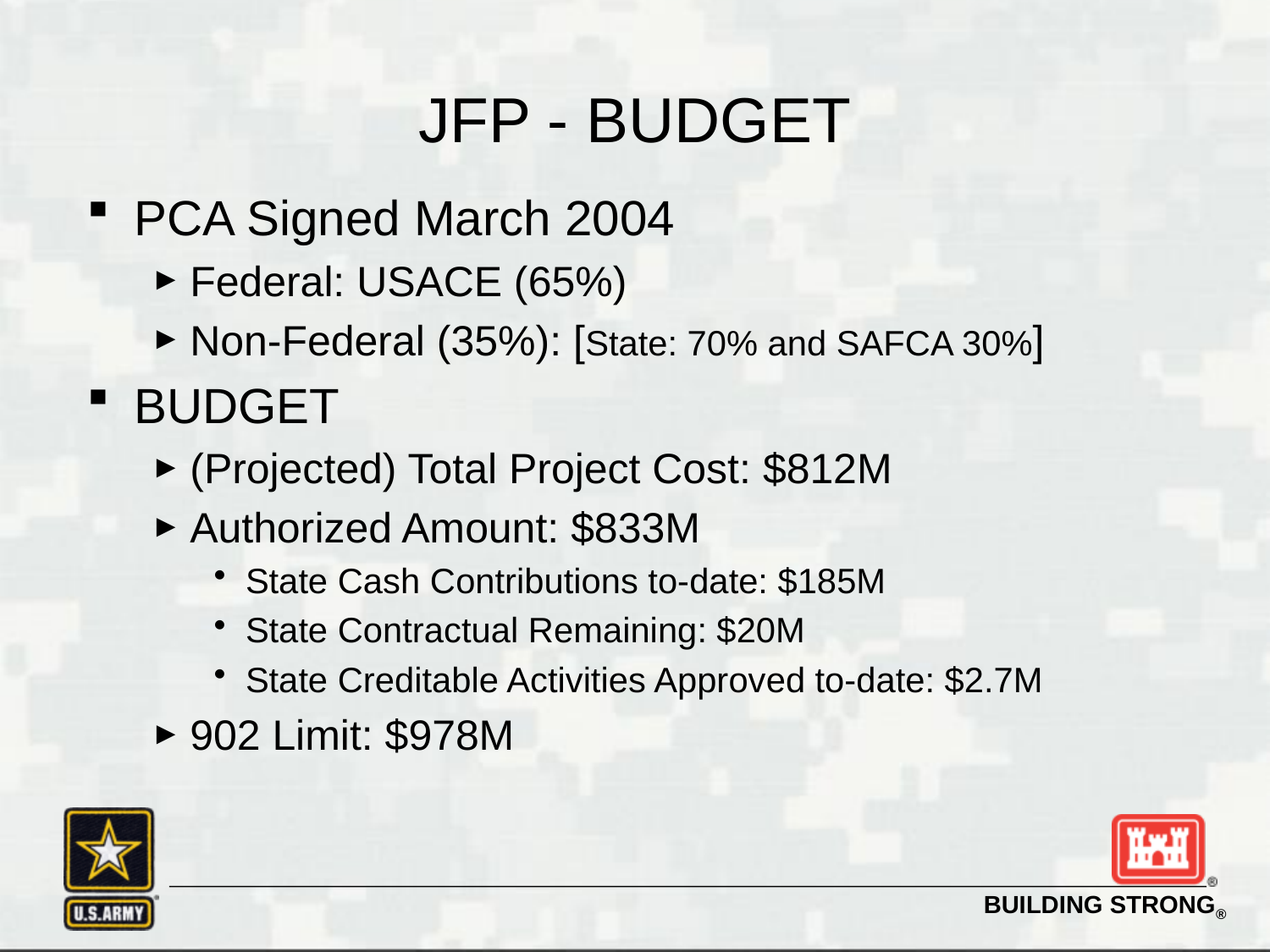

# JFP - BUDGET
PCA Signed March 2004
Federal: USACE (65%)
Non-Federal (35%): [State: 70% and SAFCA 30%]
BUDGET
(Projected) Total Project Cost: $812M
Authorized Amount: $833M
State Cash Contributions to-date: $185M
State Contractual Remaining: $20M
State Creditable Activities Approved to-date: $2.7M
902 Limit: $978M